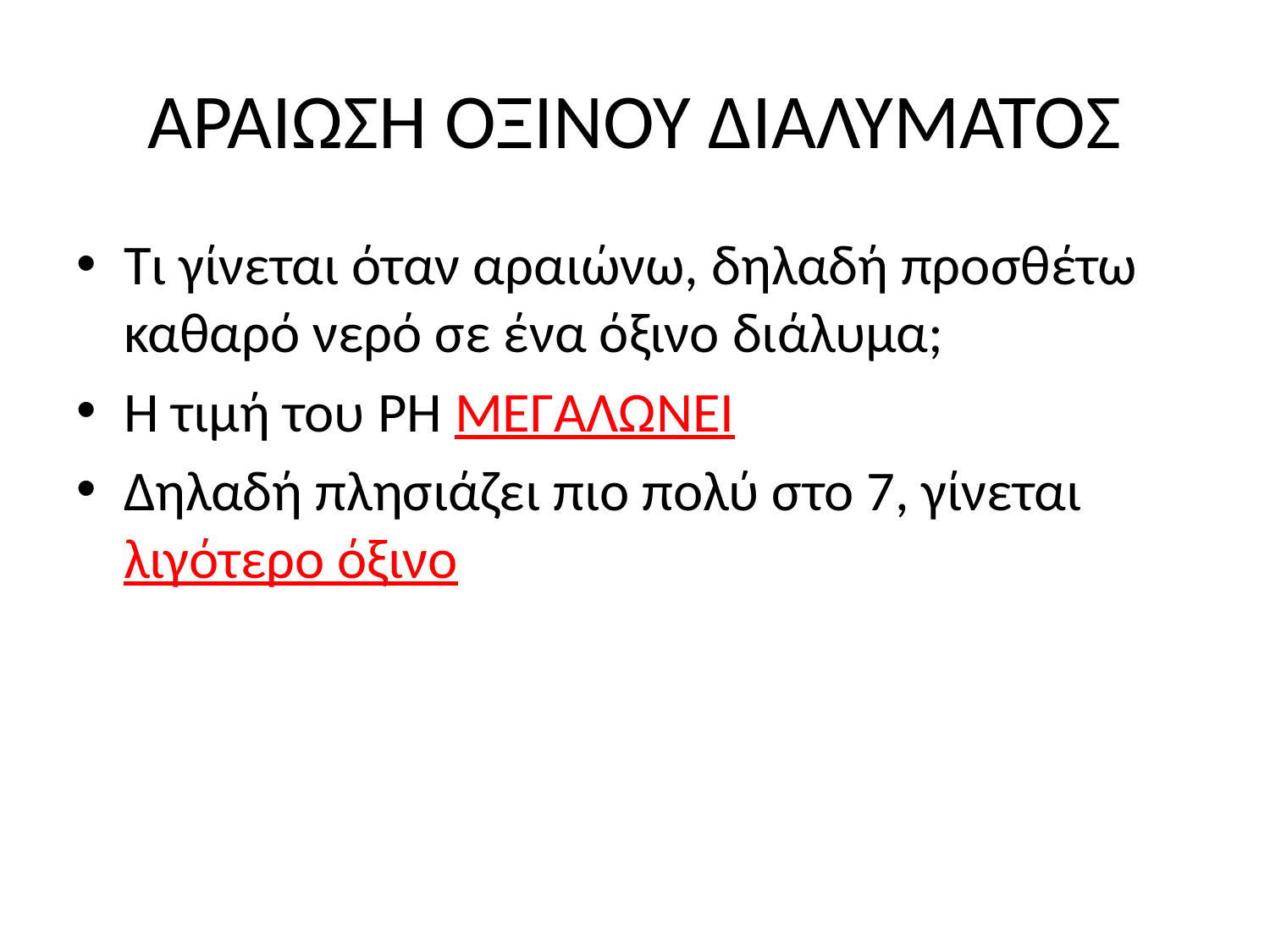

# ΑΡΑΙΩΣΗ ΟΞΙΝΟΥ ΔΙΑΛΥΜΑΤΟΣ
Τι γίνεται όταν αραιώνω, δηλαδή προσθέτω καθαρό νερό σε ένα όξινο διάλυμα;
Η τιμή του PH ΜΕΓΑΛΩΝΕΙ
Δηλαδή πλησιάζει πιο πολύ στο 7, γίνεται λιγότερο όξινο